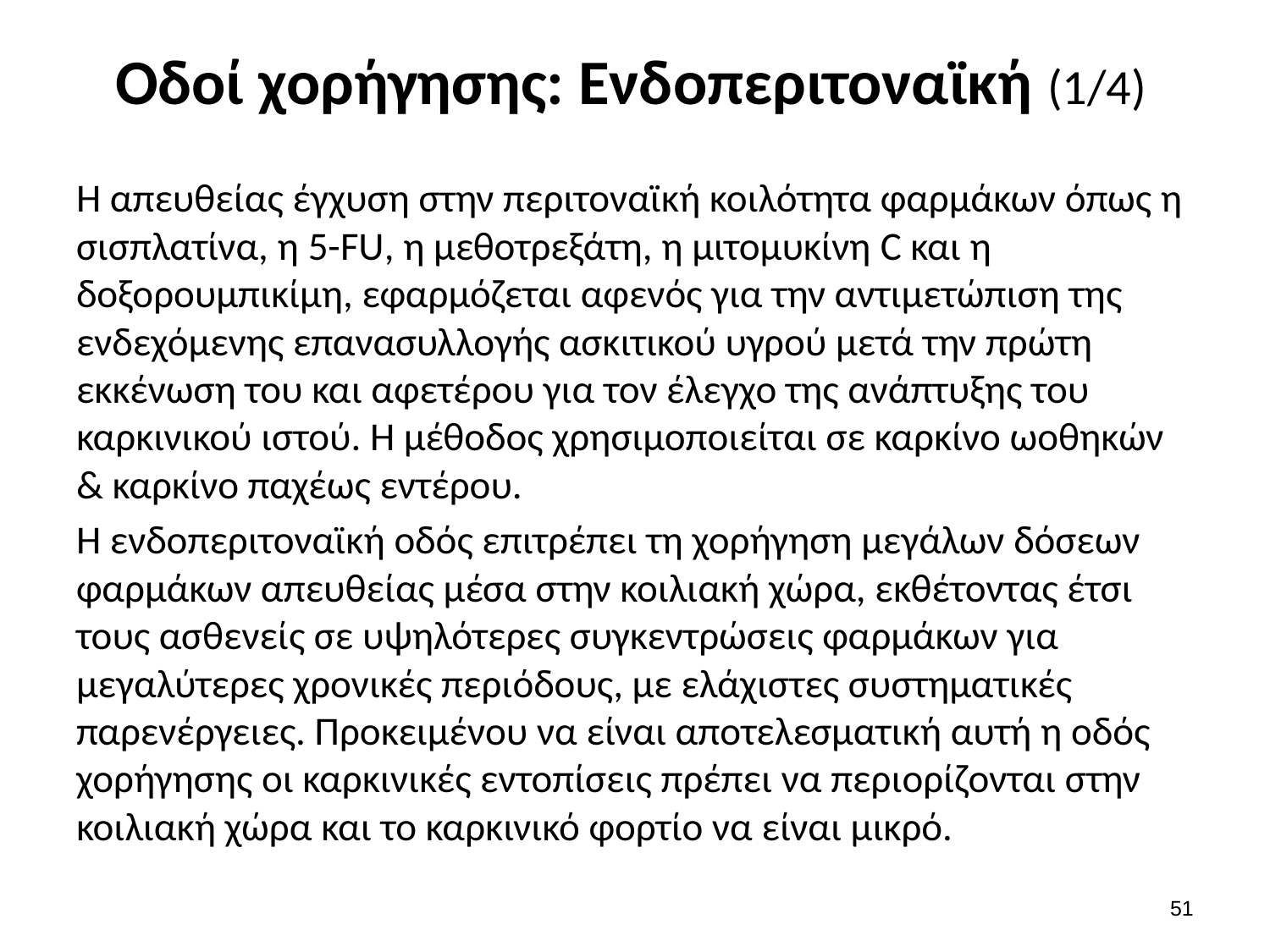

# Οδοί χορήγησης: Ενδοπεριτοναϊκή (1/4)
Η απευθείας έγχυση στην περιτοναϊκή κοιλότητα φαρμάκων όπως η σισπλατίνα, η 5-FU, η μεθοτρεξάτη, η μιτομυκίνη C και η δοξορουμπικίμη, εφαρμόζεται αφενός για την αντιμετώπιση της ενδεχόμενης επανασυλλογής ασκιτικού υγρού μετά την πρώτη εκκένωση του και αφετέρου για τον έλεγχο της ανάπτυξης του καρκινικού ιστού. Η μέθοδος χρησιμοποιείται σε καρκίνο ωοθηκών & καρκίνο παχέως εντέρου.
Η ενδοπεριτοναϊκή οδός επιτρέπει τη χορήγηση μεγάλων δόσεων φαρμάκων απευθείας μέσα στην κοιλιακή χώρα, εκθέτοντας έτσι τους ασθενείς σε υψηλότερες συγκεντρώσεις φαρμάκων για μεγαλύτερες χρονικές περιόδους, με ελάχιστες συστηματικές παρενέργειες. Προκειμένου να είναι αποτελεσματική αυτή η οδός χορήγησης οι καρκινικές εντοπίσεις πρέπει να περιορίζονται στην κοιλιακή χώρα και το καρκινικό φορτίο να είναι μικρό.
51